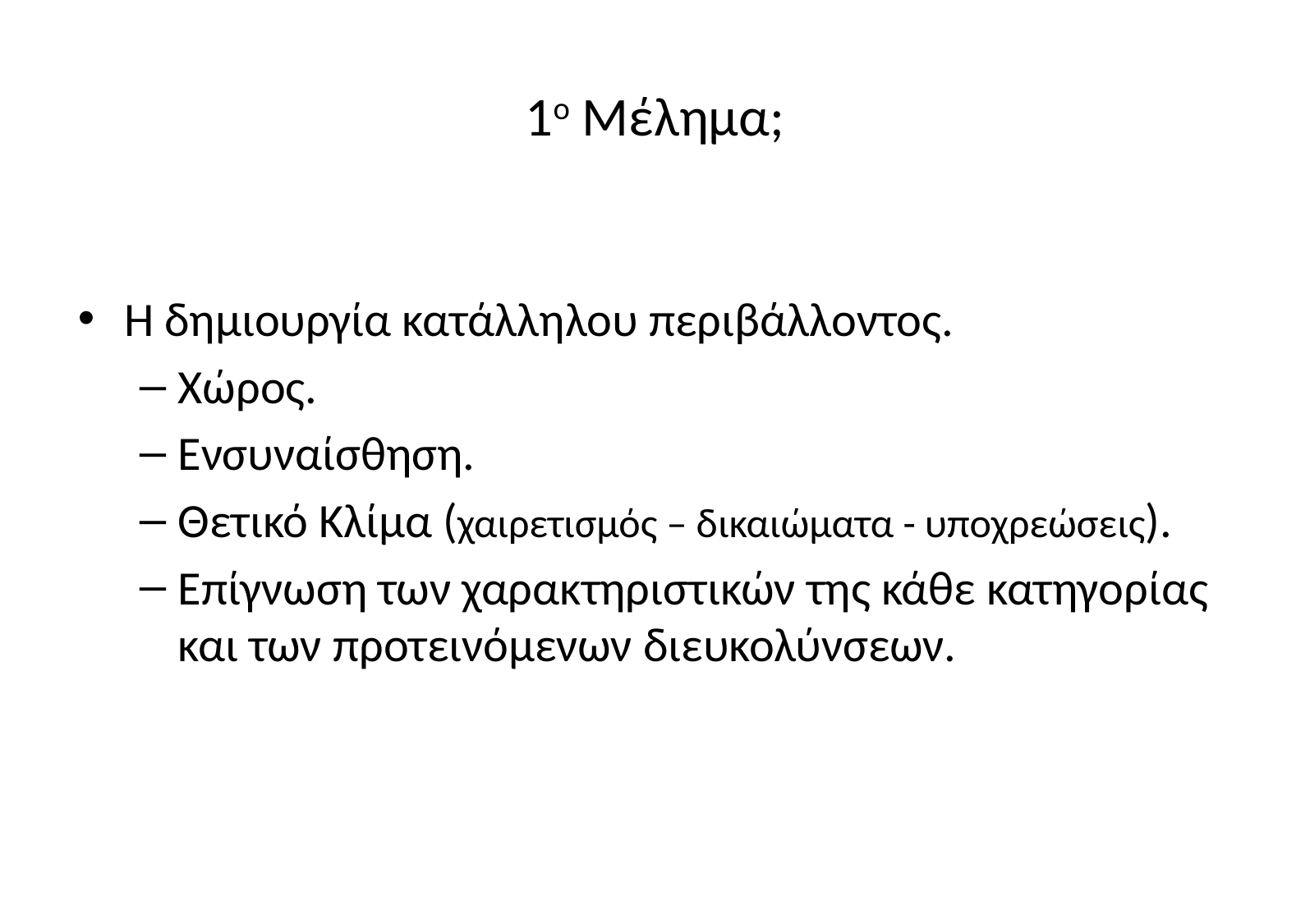

# 1ο Μέλημα;

Η δημιουργία κατάλληλου περιβάλλοντος.
Χώρος.
Ενσυναίσθηση.
Θετικό Κλίμα (χαιρετισμός – δικαιώματα - υποχρεώσεις).
Επίγνωση των χαρακτηριστικών της κάθε κατηγορίας και των προτεινόμενων διευκολύνσεων.